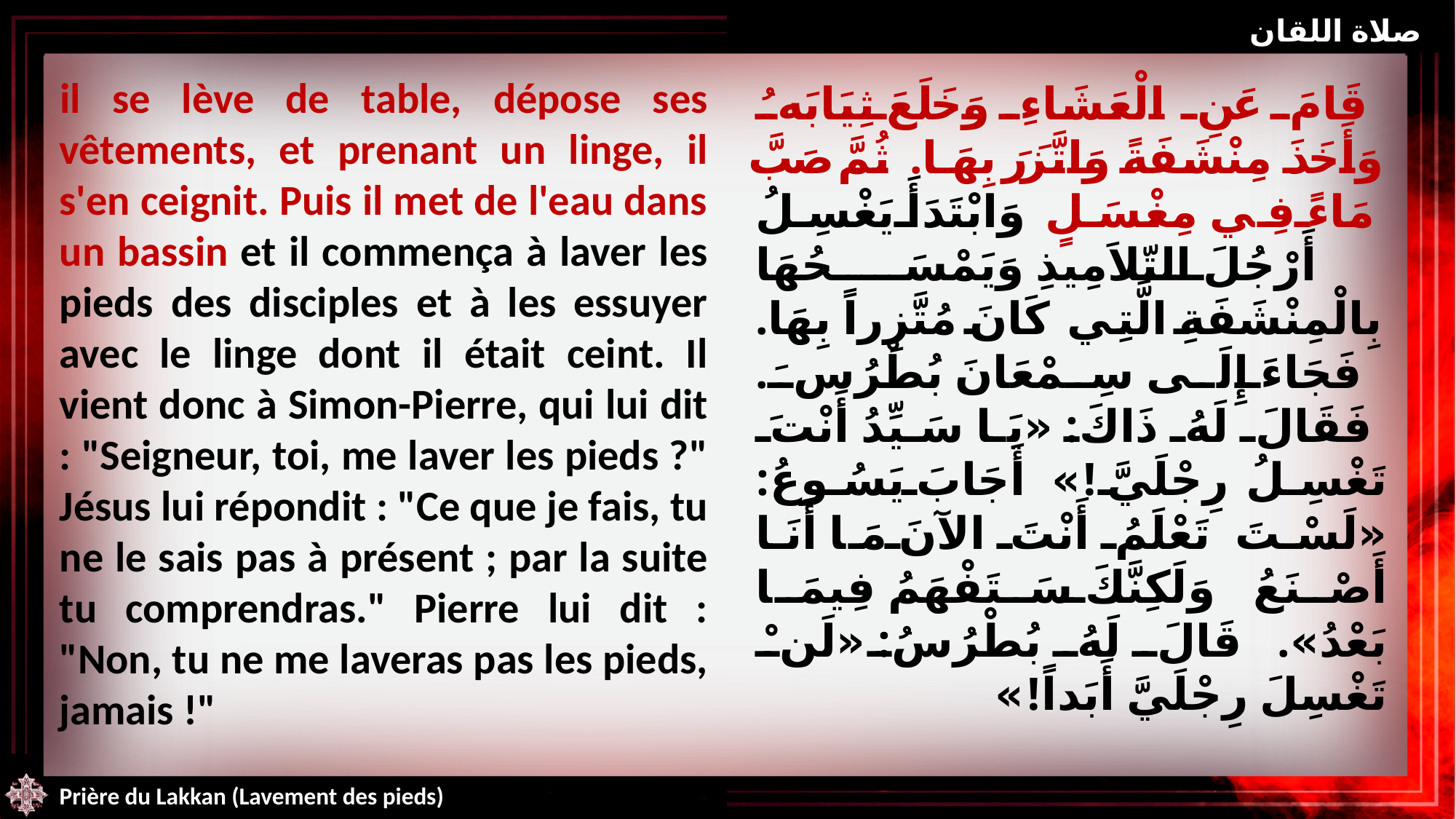

صلاة اللقان
il se lève de table, dépose ses vêtements, et prenant un linge, il s'en ceignit. Puis il met de l'eau dans un bassin et il commença à laver les pieds des disciples et à les essuyer avec le linge dont il était ceint. Il vient donc à Simon-Pierre, qui lui dit : "Seigneur, toi, me laver les pieds ?" Jésus lui répondit : "Ce que je fais, tu ne le sais pas à présent ; par la suite tu comprendras." Pierre lui dit : "Non, tu ne me laveras pas les pieds, jamais !"
قَامَ عَنِ الْعَشَاءِ وَخَلَعَ ثِيَابَهُ وَأَخَذَ مِنْشَفَةً وَاتَّزَرَ بِهَا. ثُمَّ صَبَّ مَاءً فِي مِغْسَلٍ وَابْتَدَأَ يَغْسِلُ أَرْجُلَ التّلاَمِيذِ وَيَمْسَحُهَا بِالْمِنْشَفَةِ الَّتِي كَانَ مُتَّزِراً بِهَا. فَجَاءَ إِلَى سِمْعَانَ بُطْرُسَ. فَقَالَ لَهُ ذَاكَ: «يَا سَيِّدُ أَنْتَ تَغْسِلُ رِجْلَيَّ!» أَجَابَ يَسُوعُ: «لَسْتَ تَعْلَمُ أَنْتَ الآنَ مَا أَنَا أَصْنَعُ وَلَكِنَّكَ سَتَفْهَمُ فِيمَا بَعْدُ». قَالَ لَهُ بُطْرُسُ: «لَنْ تَغْسِلَ رِجْلَيَّ أَبَداً!»
Prière du Lakkan (Lavement des pieds)